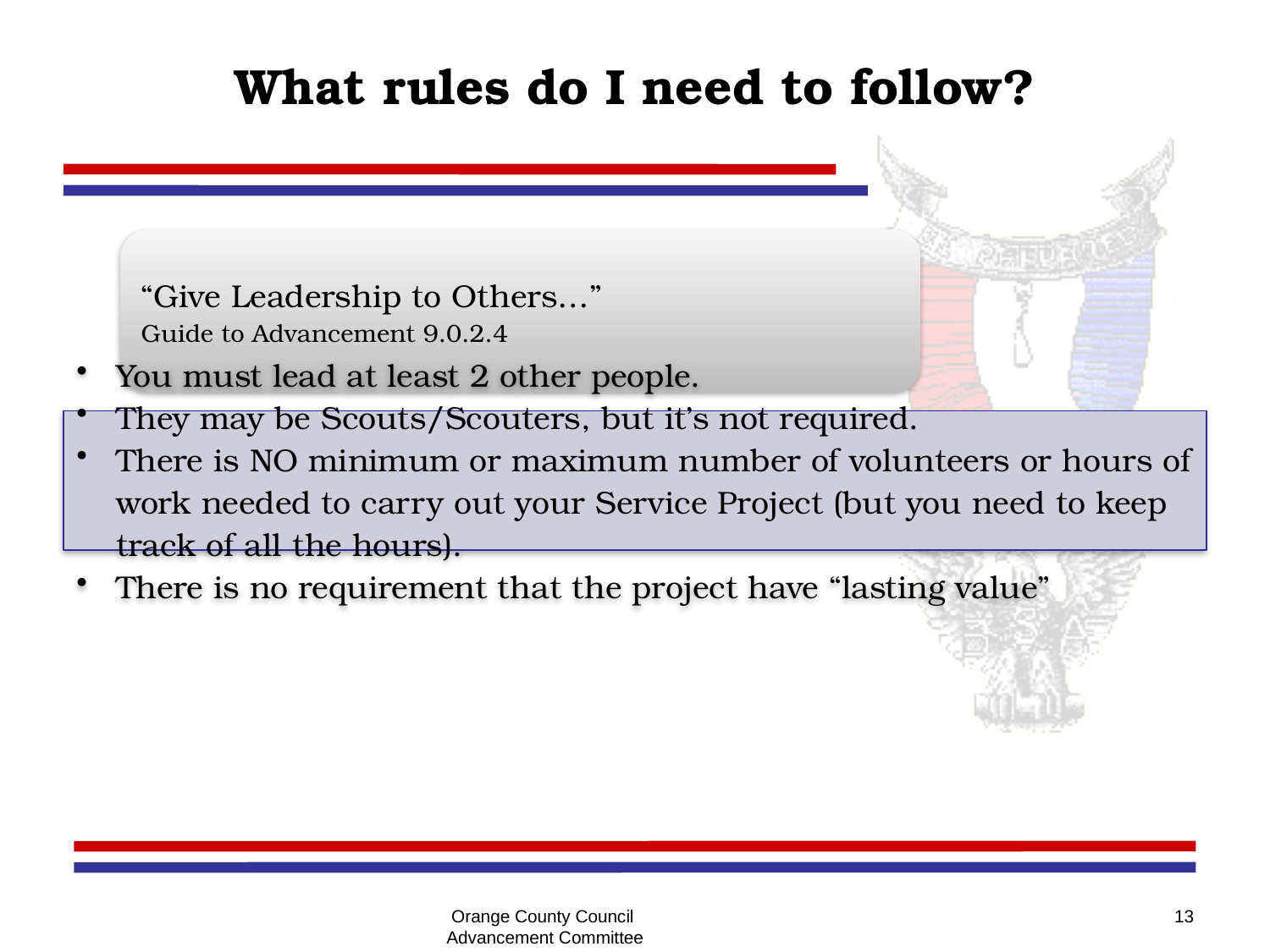

# What rules do I need to follow?
“Give Leadership to Others…”
Guide to Advancement 9.0.2.4
There is NO minimum or maximum number of volunteers or hours of work needed to carry out your Service Project (but you need to keep track of all the hours).
You must lead at least 2 other people.
They may be Scouts/Scouters, but it’s not required.
There is no requirement that the project have “lasting value”
Orange County Council
Advancement Committee

13